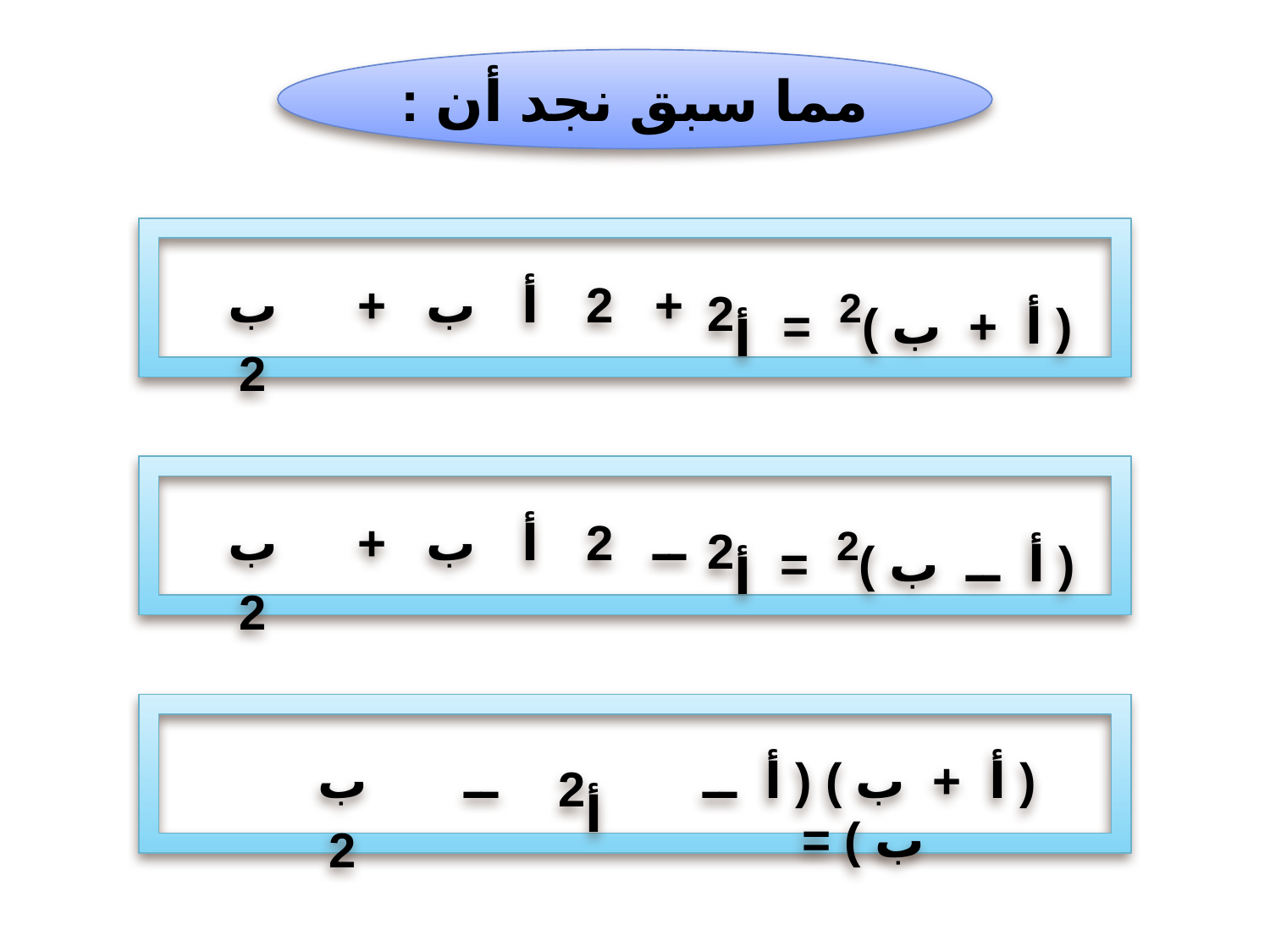

مما سبق نجد أن :

أ2
ب2
+
ب
أ
2
+
( أ  +  ب )2  =

أ2
ب2
+
ب
أ
2
ــ
( أ  ــ  ب )2  =

أ2
ب2
ــ
( أ  +  ب ) ( أ  ــ  ب ) =